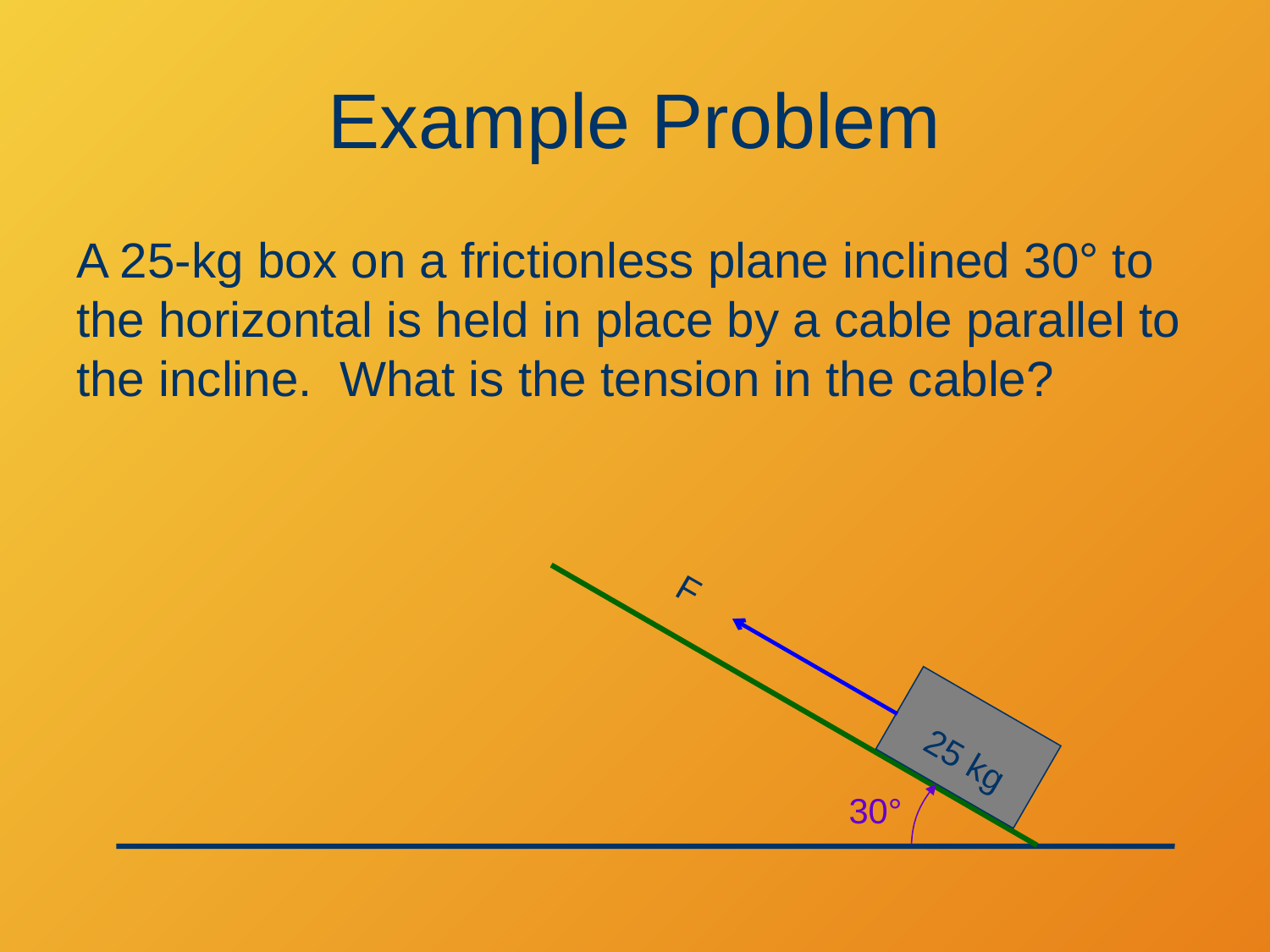

# Example Problem
A 25-kg box on a frictionless plane inclined 30° to the horizontal is held in place by a cable parallel to the incline.  What is the tension in the cable?
F

25 kg

30°